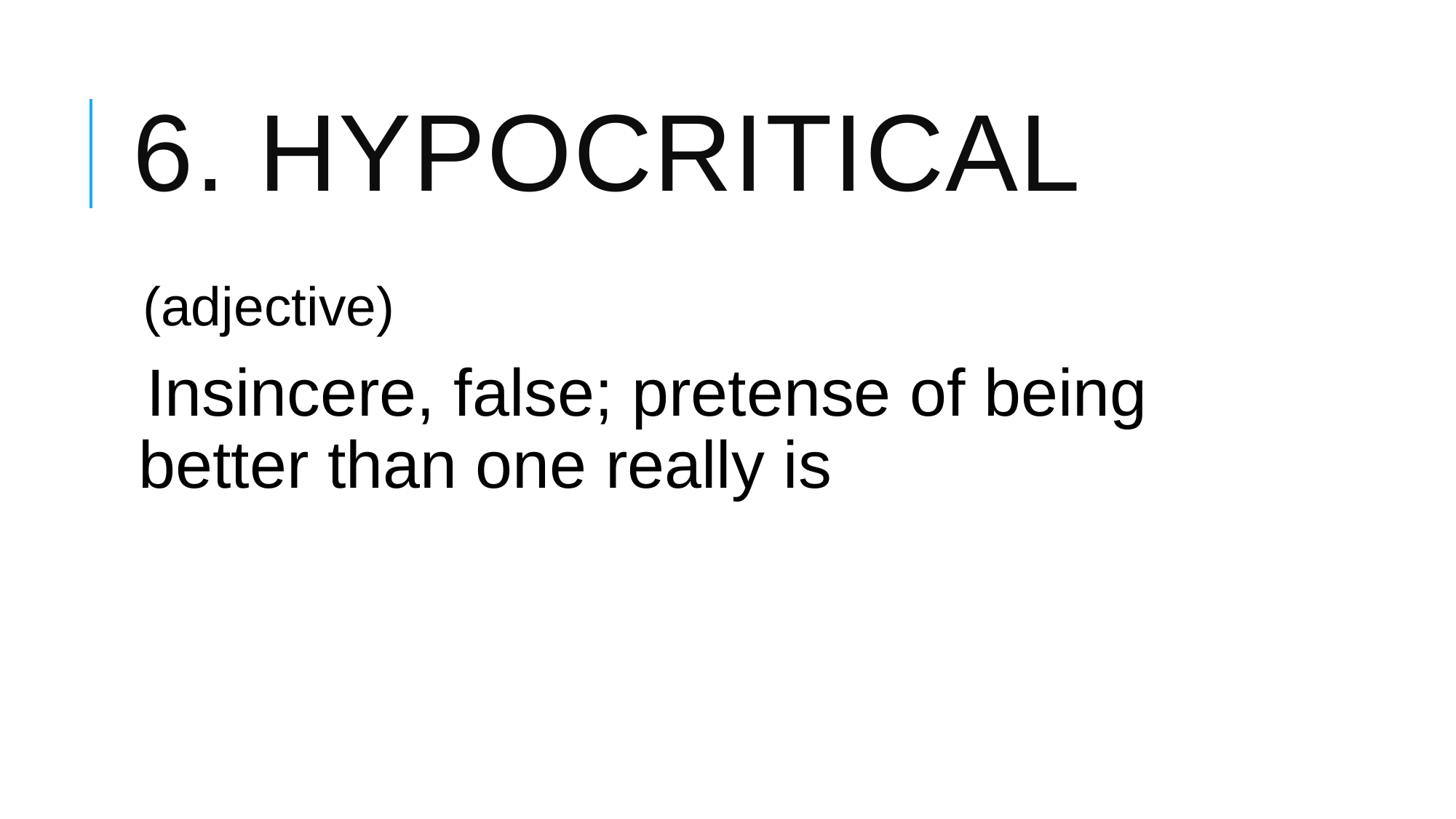

# 6. hypocritical
(adjective)
Insincere, false; pretense of being better than one really is